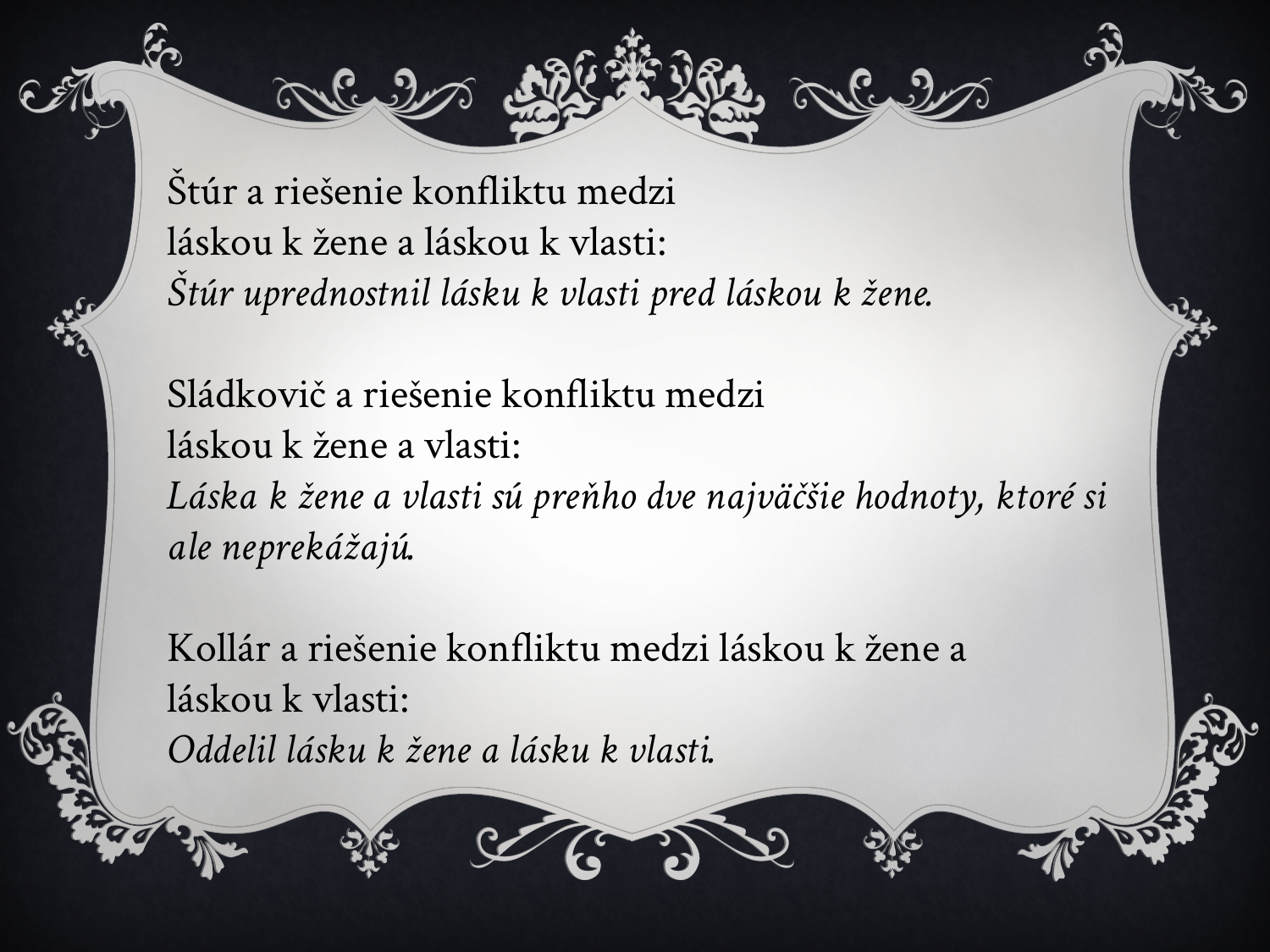

Štúr a riešenie konfliktu medzi
láskou k žene a láskou k vlasti:
Štúr uprednostnil lásku k vlasti pred láskou k žene.

Sládkovič a riešenie konfliktu medzi
láskou k žene a vlasti:
Láska k žene a vlasti sú preňho dve najväčšie hodnoty, ktoré si ale neprekážajú.

Kollár a riešenie konfliktu medzi láskou k žene a
láskou k vlasti:
Oddelil lásku k žene a lásku k vlasti.